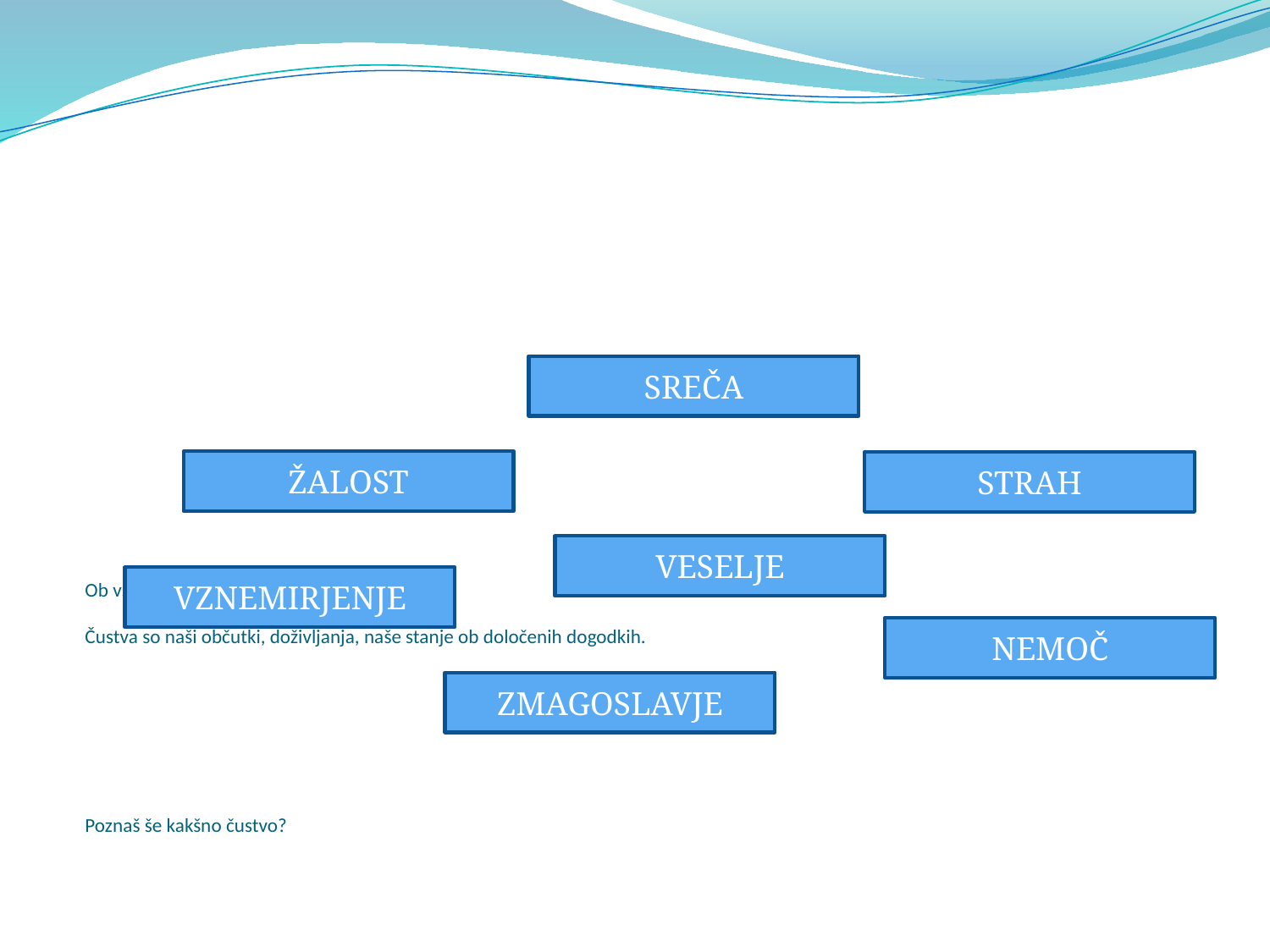

# Ob vsem tem se porodijo čustva. Čustva so naši občutki, doživljanja, naše stanje ob določenih dogodkih. Poznaš še kakšno čustvo?
SREČA
ŽALOST
STRAH
VESELJE
VZNEMIRJENJE
NEMOČ
ZMAGOSLAVJE